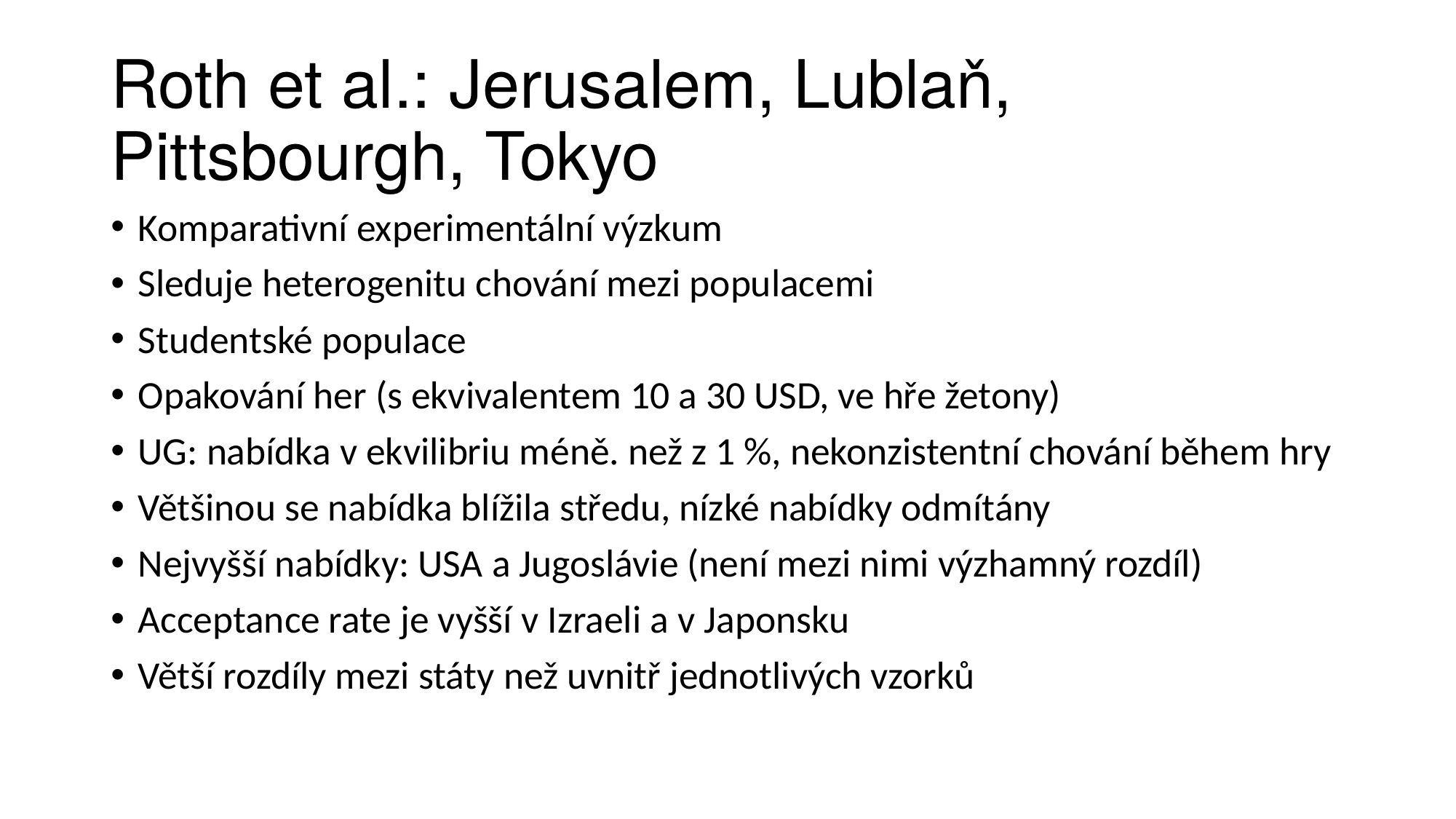

# Roth et al.: Jerusalem, Lublaň, Pittsbourgh, Tokyo
Komparativní experimentální výzkum
Sleduje heterogenitu chování mezi populacemi
Studentské populace
Opakování her (s ekvivalentem 10 a 30 USD, ve hře žetony)
UG: nabídka v ekvilibriu méně. než z 1 %, nekonzistentní chování během hry
Většinou se nabídka blížila středu, nízké nabídky odmítány
Nejvyšší nabídky: USA a Jugoslávie (není mezi nimi výzhamný rozdíl)
Acceptance rate je vyšší v Izraeli a v Japonsku
Větší rozdíly mezi státy než uvnitř jednotlivých vzorků